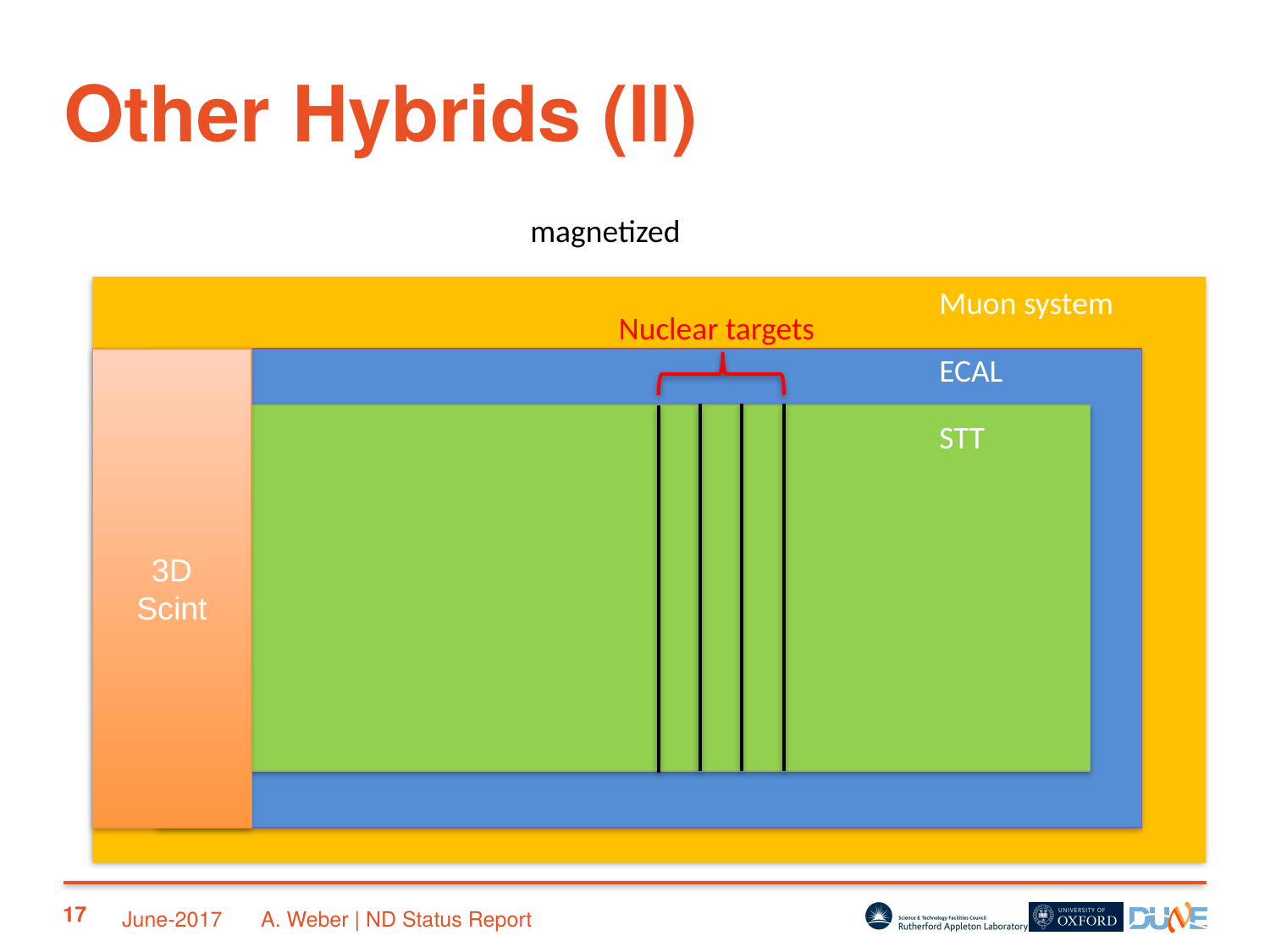

# Other Hybrids (II)
magnetized

Muon system
Nuclear targets

ECAL
3D
Scint

STT
17
June-2017
A. Weber | ND Status Report